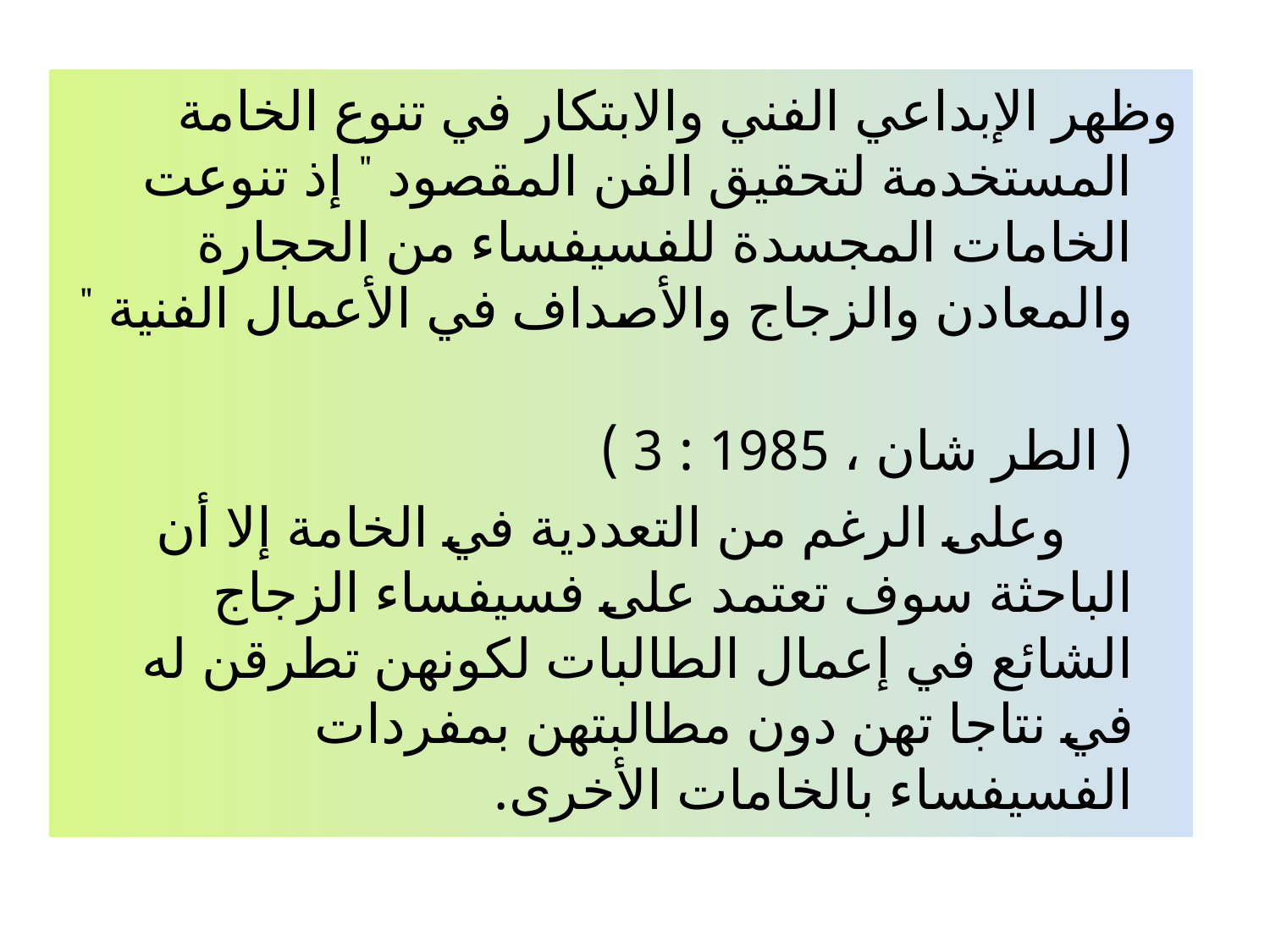

وظهر الإبداعي الفني والابتكار في تنوع الخامة المستخدمة لتحقيق الفن المقصود " إذ تنوعت الخامات المجسدة للفسيفساء من الحجارة والمعادن والزجاج والأصداف في الأعمال الفنية "
                                                                      ( الطر شان ، 1985 : 3 )
        وعلى الرغم من التعددية في الخامة إلا أن الباحثة سوف تعتمد على فسيفساء الزجاج الشائع في إعمال الطالبات لكونهن تطرقن له في نتاجا تهن دون مطالبتهن بمفردات الفسيفساء بالخامات الأخرى.